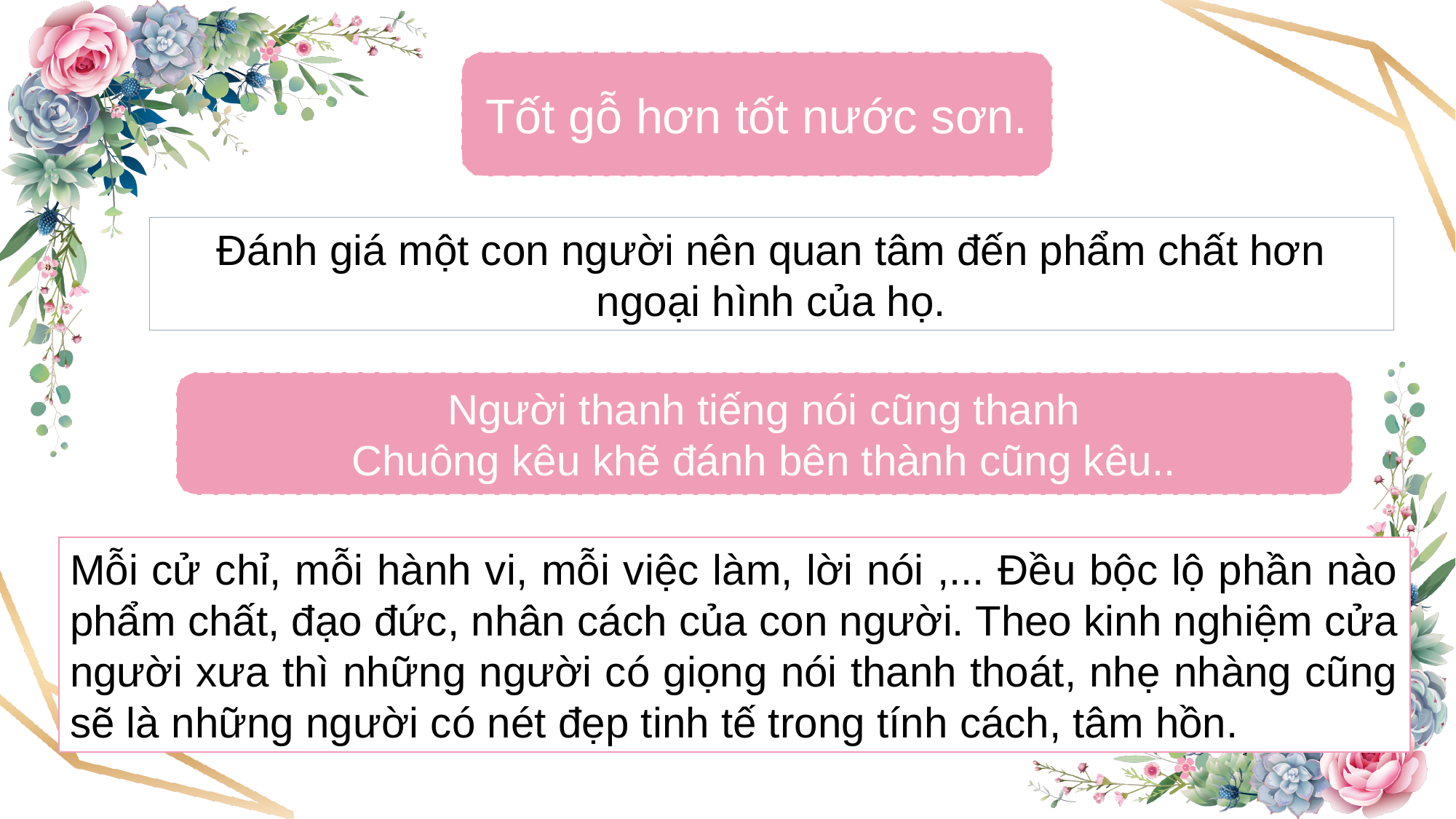

Tốt gỗ hơn tốt nước sơn.
Đánh giá một con người nên quan tâm đến phẩm chất hơn ngoại hình của họ.
Người thanh tiếng nói cũng thanh
Chuông kêu khẽ đánh bên thành cũng kêu..
Mỗi cử chỉ, mỗi hành vi, mỗi việc làm, lời nói ,... Đều bộc lộ phần nào phẩm chất, đạo đức, nhân cách của con người. Theo kinh nghiệm cửa người xưa thì những người có giọng nói thanh thoát, nhẹ nhàng cũng sẽ là những người có nét đẹp tinh tế trong tính cách, tâm hồn.